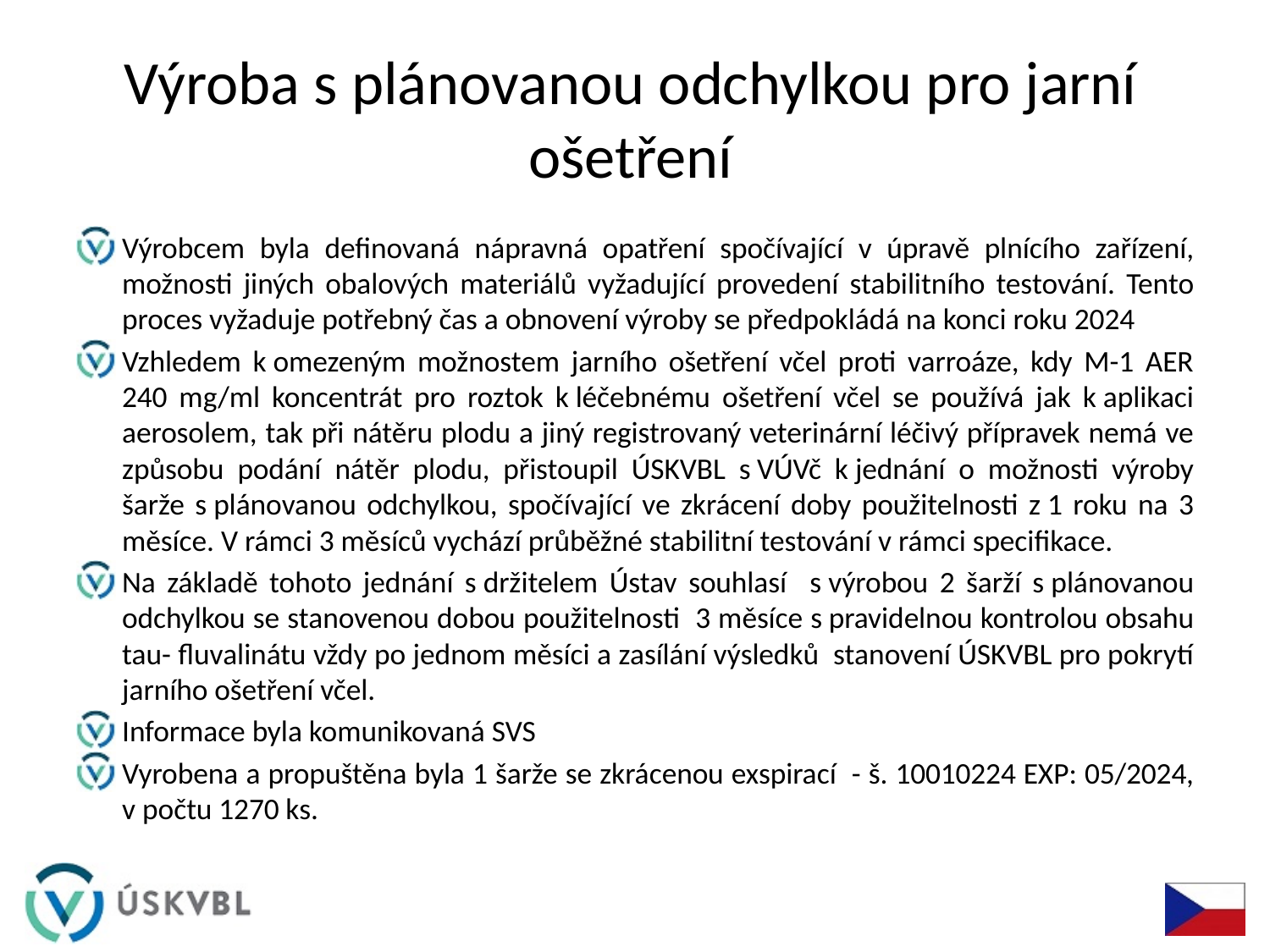

# Výroba s plánovanou odchylkou pro jarní ošetření
Výrobcem byla definovaná nápravná opatření spočívající v úpravě plnícího zařízení, možnosti jiných obalových materiálů vyžadující provedení stabilitního testování. Tento proces vyžaduje potřebný čas a obnovení výroby se předpokládá na konci roku 2024
Vzhledem k omezeným možnostem jarního ošetření včel proti varroáze, kdy M-1 AER 240 mg/ml koncentrát pro roztok k léčebnému ošetření včel se používá jak k aplikaci aerosolem, tak při nátěru plodu a jiný registrovaný veterinární léčivý přípravek nemá ve způsobu podání nátěr plodu, přistoupil ÚSKVBL s VÚVč k jednání o možnosti výroby šarže s plánovanou odchylkou, spočívající ve zkrácení doby použitelnosti z 1 roku na 3 měsíce. V rámci 3 měsíců vychází průběžné stabilitní testování v rámci specifikace.
Na základě tohoto jednání s držitelem Ústav souhlasí  s výrobou 2 šarží s plánovanou odchylkou se stanovenou dobou použitelnosti  3 měsíce s pravidelnou kontrolou obsahu tau- fluvalinátu vždy po jednom měsíci a zasílání výsledků  stanovení ÚSKVBL pro pokrytí jarního ošetření včel.
Informace byla komunikovaná SVS
Vyrobena a propuštěna byla 1 šarže se zkrácenou exspirací  - š. 10010224 EXP: 05/2024, v počtu 1270 ks.